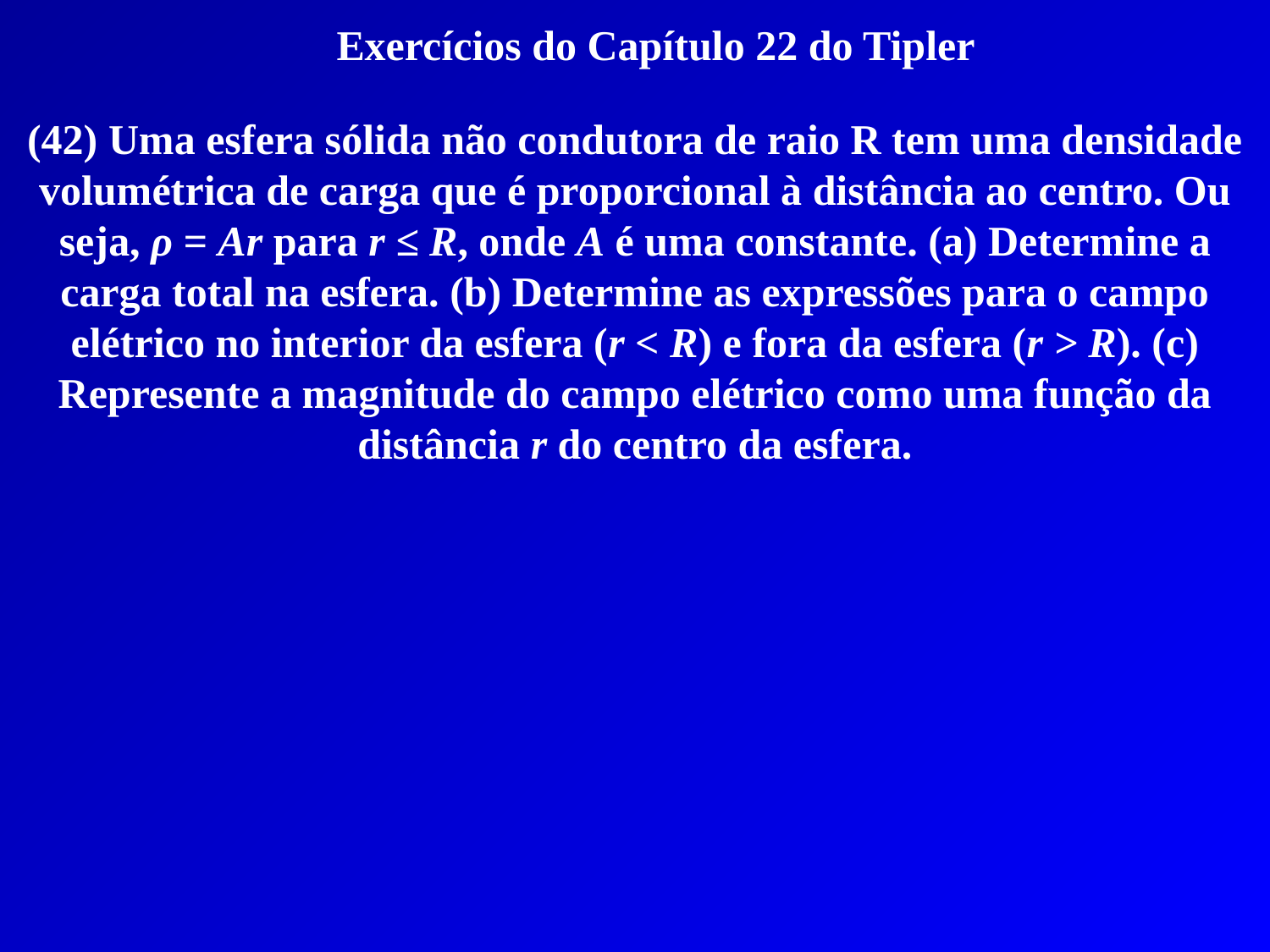

Exercícios do Capítulo 22 do Tipler
(42) Uma esfera sólida não condutora de raio R tem uma densidade volumétrica de carga que é proporcional à distância ao centro. Ou seja, ρ = Ar para r ≤ R, onde A é uma constante. (a) Determine a carga total na esfera. (b) Determine as expressões para o campo elétrico no interior da esfera (r < R) e fora da esfera (r > R). (c) Represente a magnitude do campo elétrico como uma função da distância r do centro da esfera.